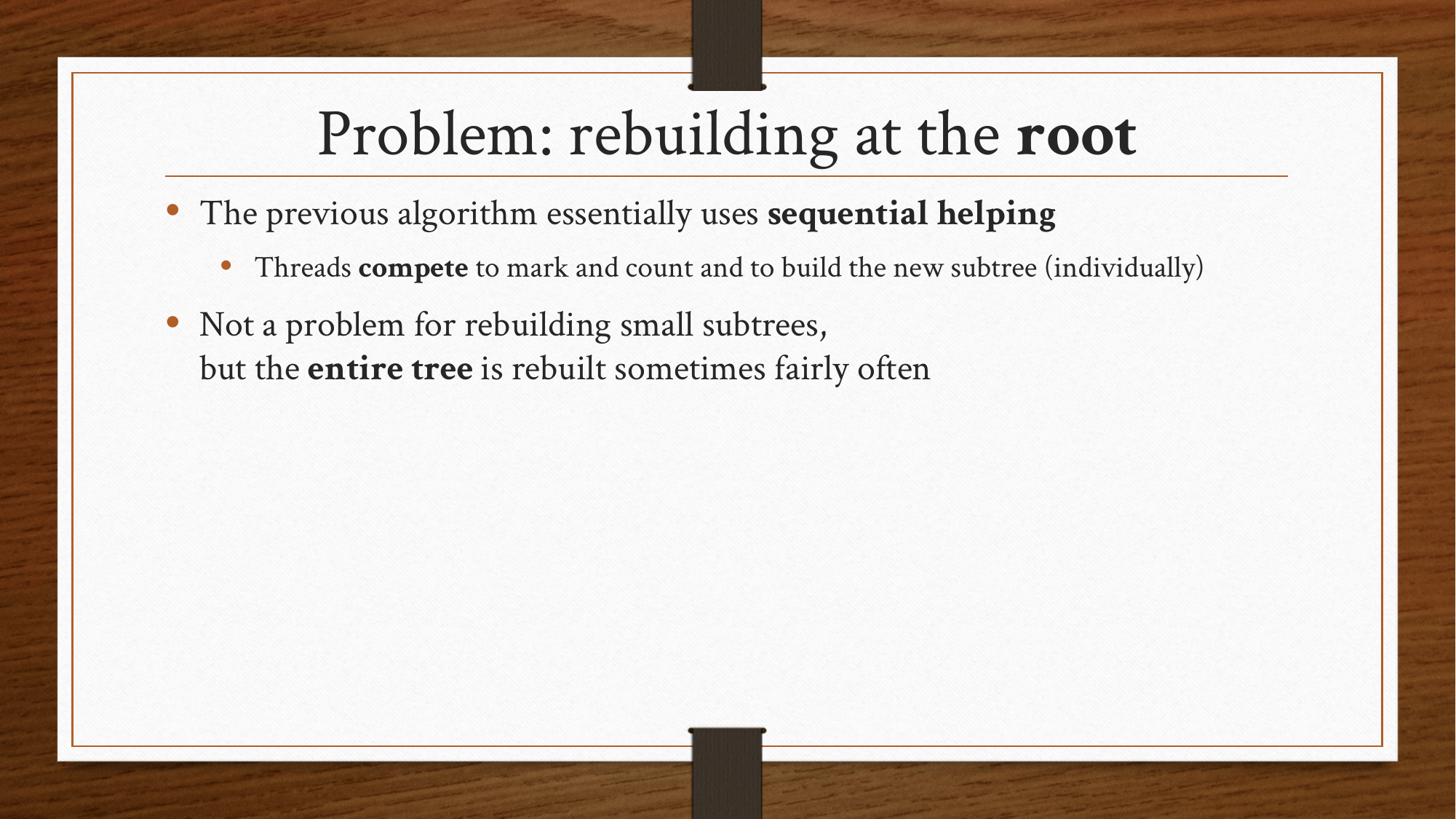

# Problem: rebuilding at the root
The previous algorithm essentially uses sequential helping
Threads compete to mark and count and to build the new subtree (individually)
Not a problem for rebuilding small subtrees,
but the entire tree is rebuilt sometimes fairly often